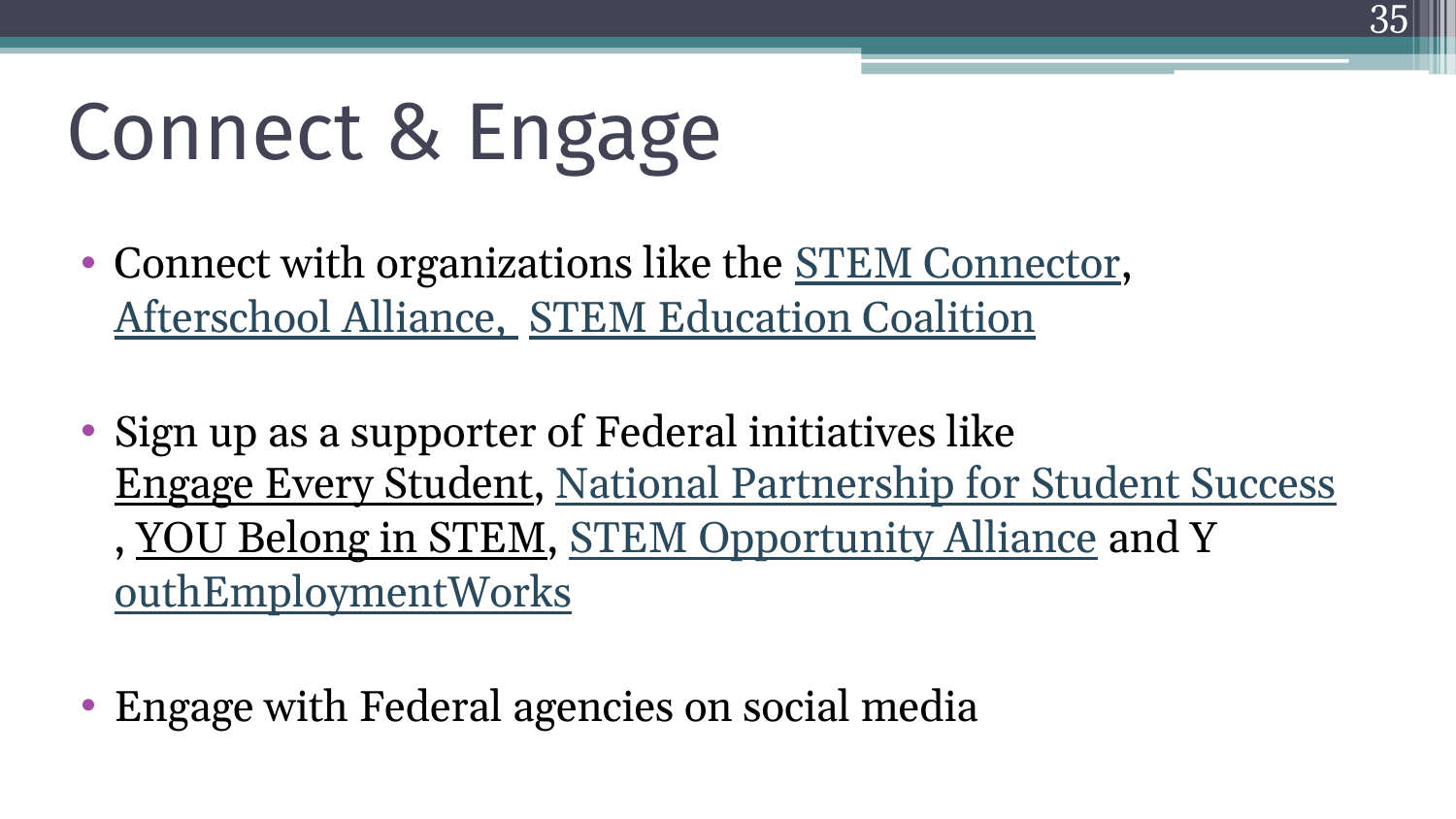

35
# Connect & Engage
Connect with organizations like the STEM Connector, Afterschool Alliance,  STEM Education Coalition

Sign up as a supporter of Federal initiatives like Engage Every Student, National Partnership for Student Success, YOU Belong in STEM, STEM Opportunity Alliance and YouthEmploymentWorks

Engage with Federal agencies on social media